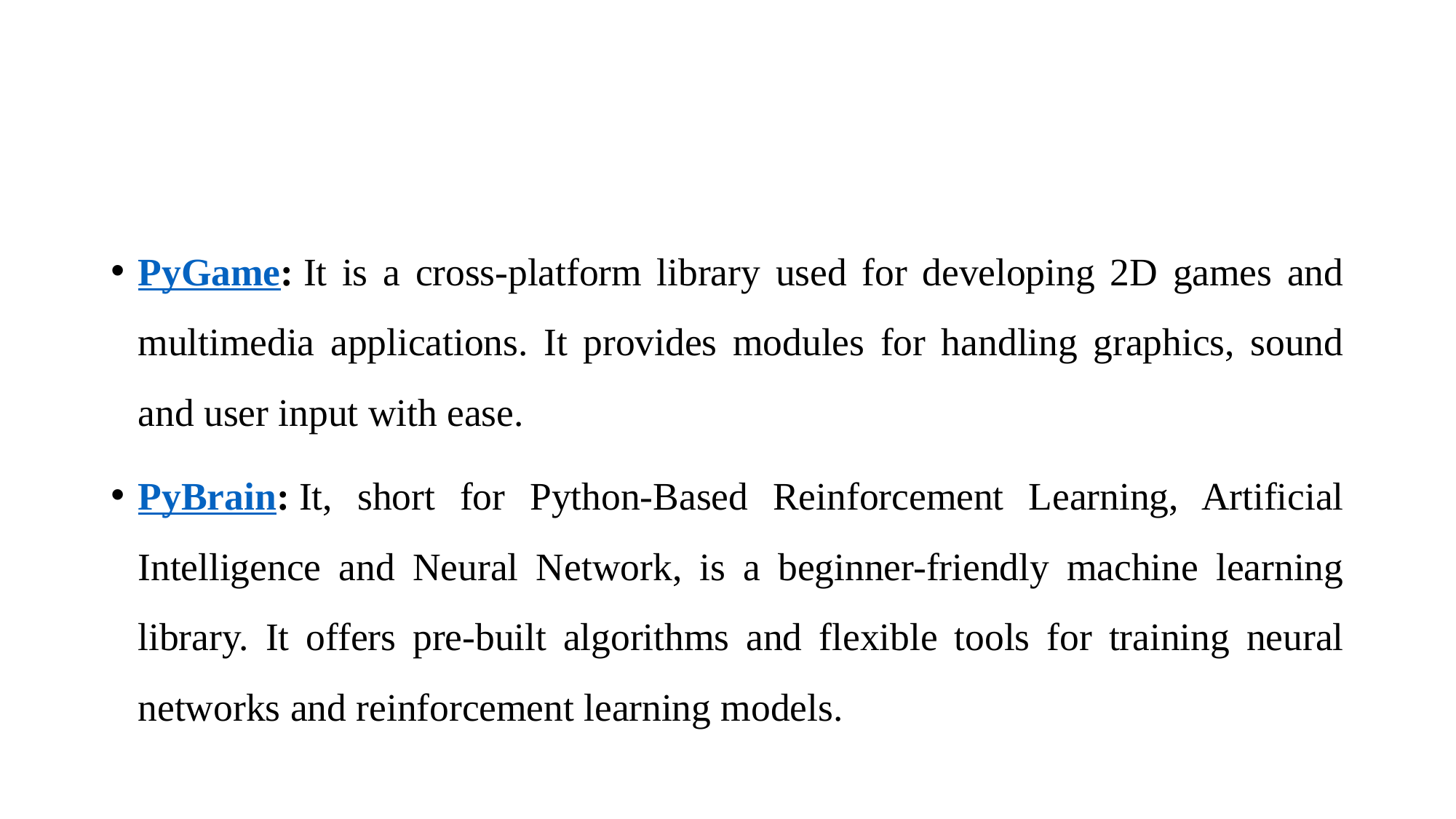

#
PyGame: It is a cross-platform library used for developing 2D games and multimedia applications. It provides modules for handling graphics, sound and user input with ease.
PyBrain: It, short for Python-Based Reinforcement Learning, Artificial Intelligence and Neural Network, is a beginner-friendly machine learning library. It offers pre-built algorithms and flexible tools for training neural networks and reinforcement learning models.